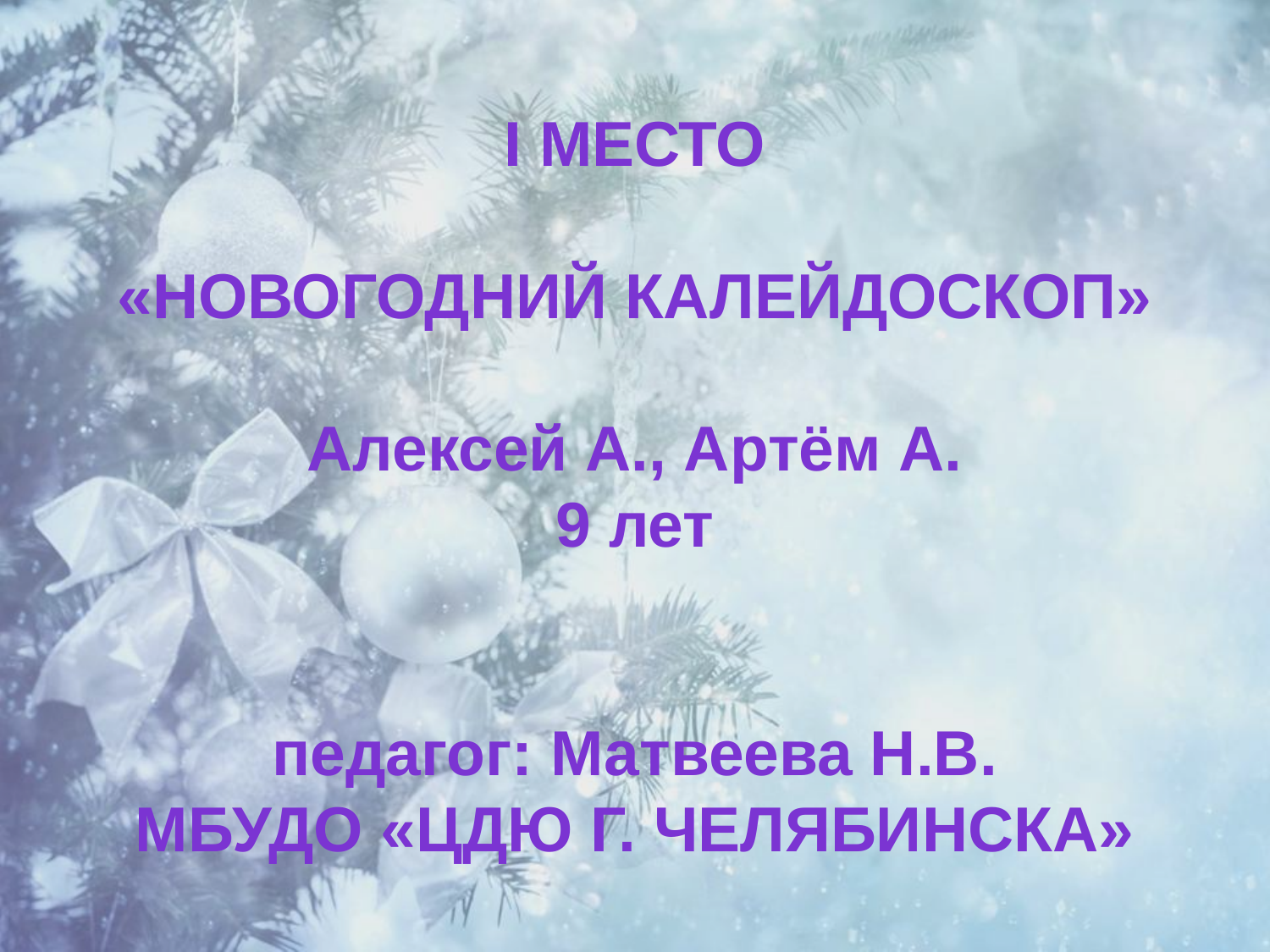

I место

«Новогодний калейдоскоп»

Алексей А., Артём А.
9 лет

педагог: Матвеева Н.В.
МБУДО «ЦДЮ г. Челябинска»